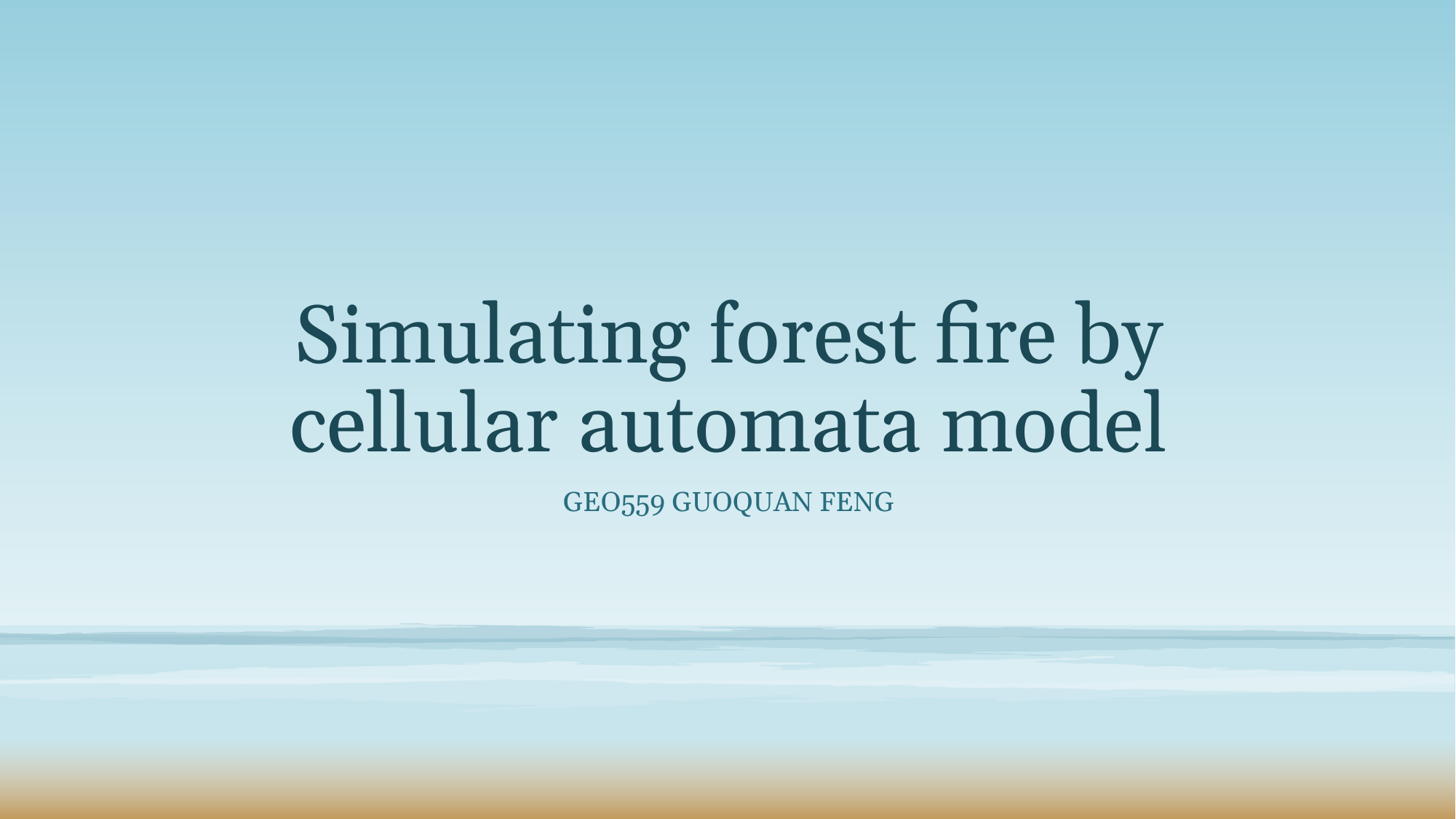

# Simulating forest fire by cellular automata model
GEO559 Guoquan Feng